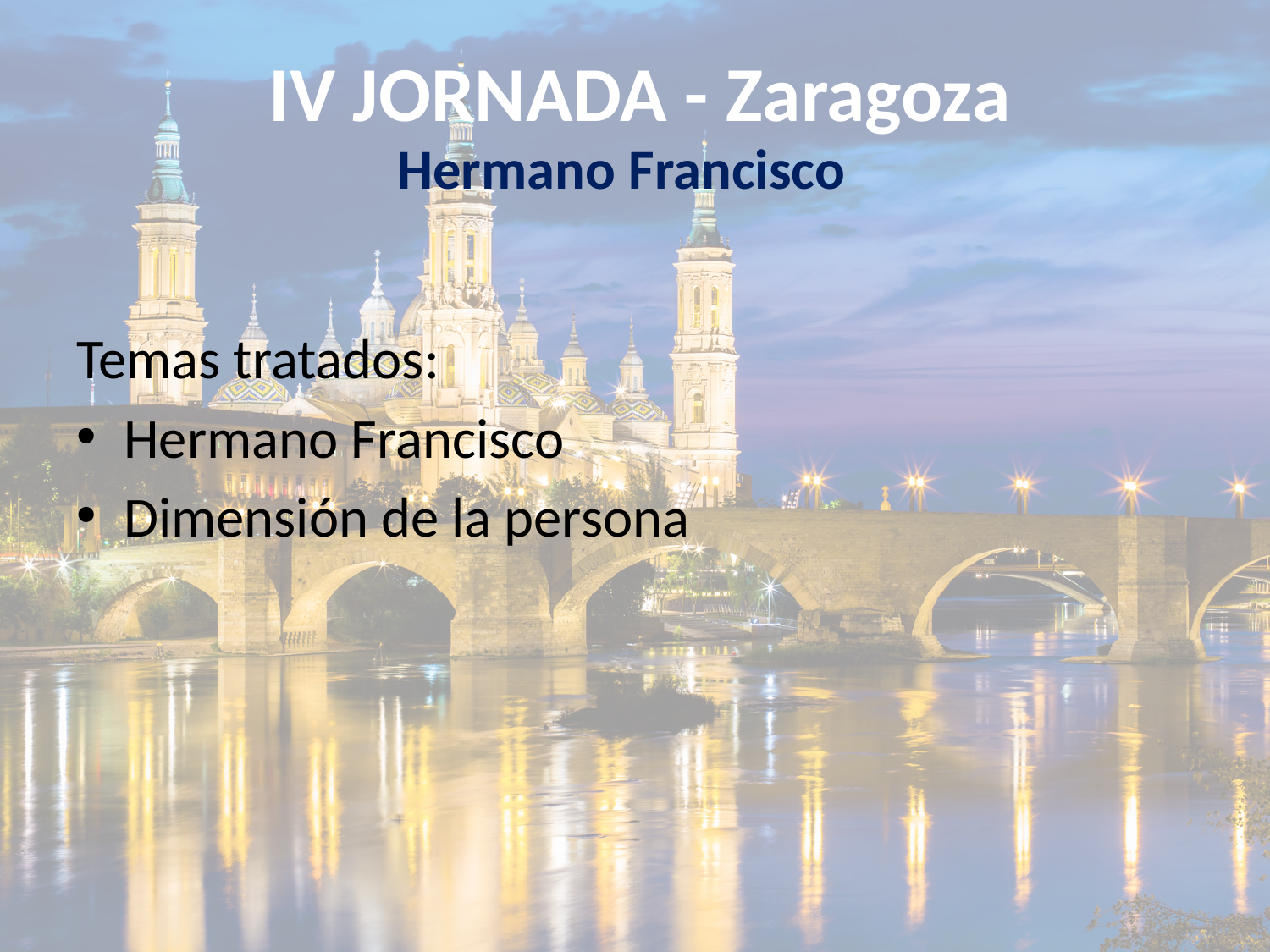

# IV JORNADA - Zaragoza
Hermano Francisco
Temas tratados:
Hermano Francisco
Dimensión de la persona